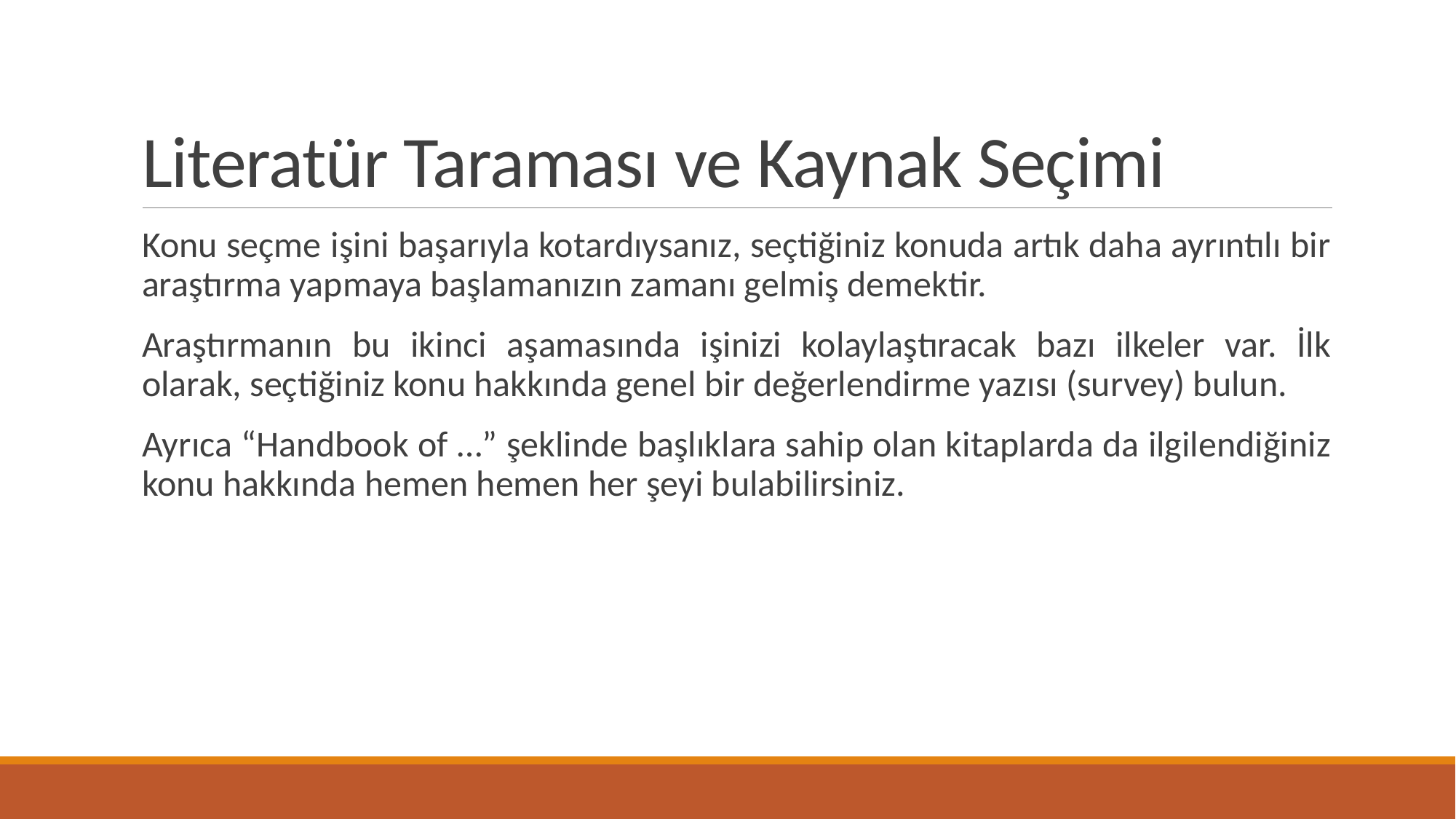

# Literatür Taraması ve Kaynak Seçimi
Konu seçme işini başarıyla kotardıysanız, seçtiğiniz konuda artık daha ayrıntılı bir araştırma yapmaya başlamanızın zamanı gelmiş demektir.
Araştırmanın bu ikinci aşamasında işinizi kolaylaştıracak bazı ilkeler var. İlk olarak, seçtiğiniz konu hakkında genel bir değerlendirme yazısı (survey) bulun.
Ayrıca “Handbook of …” şeklinde başlıklara sahip olan kitaplarda da ilgilendiğiniz konu hakkında hemen hemen her şeyi bulabilirsiniz.